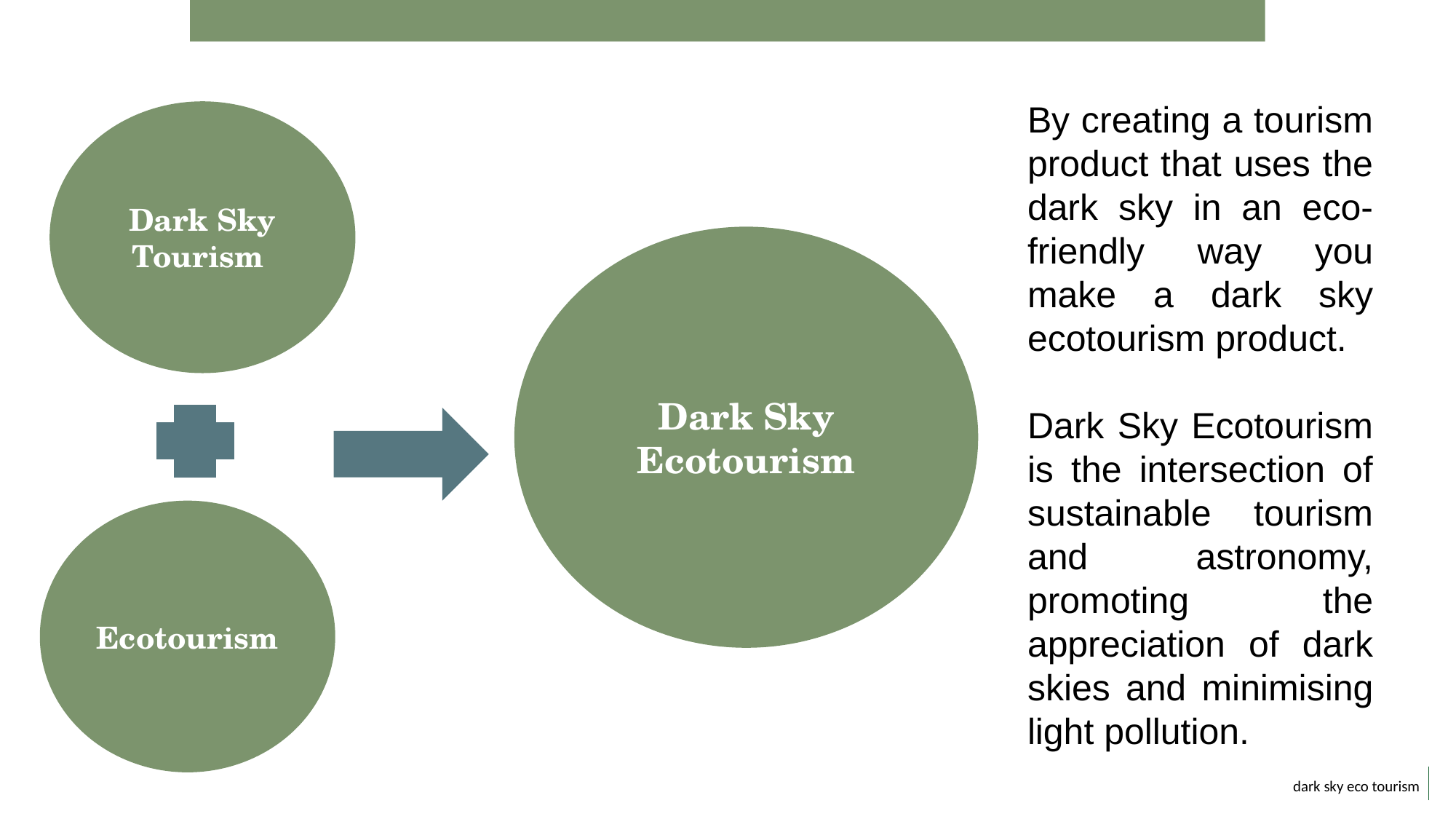

By creating a tourism product that uses the dark sky in an eco-friendly way you make a dark sky ecotourism product.

Dark Sky Ecotourism is the intersection of sustainable tourism and astronomy, promoting the appreciation of dark skies and minimising light pollution.
Dark Sky Tourism

Dark Sky Ecotourism

Ecotourism